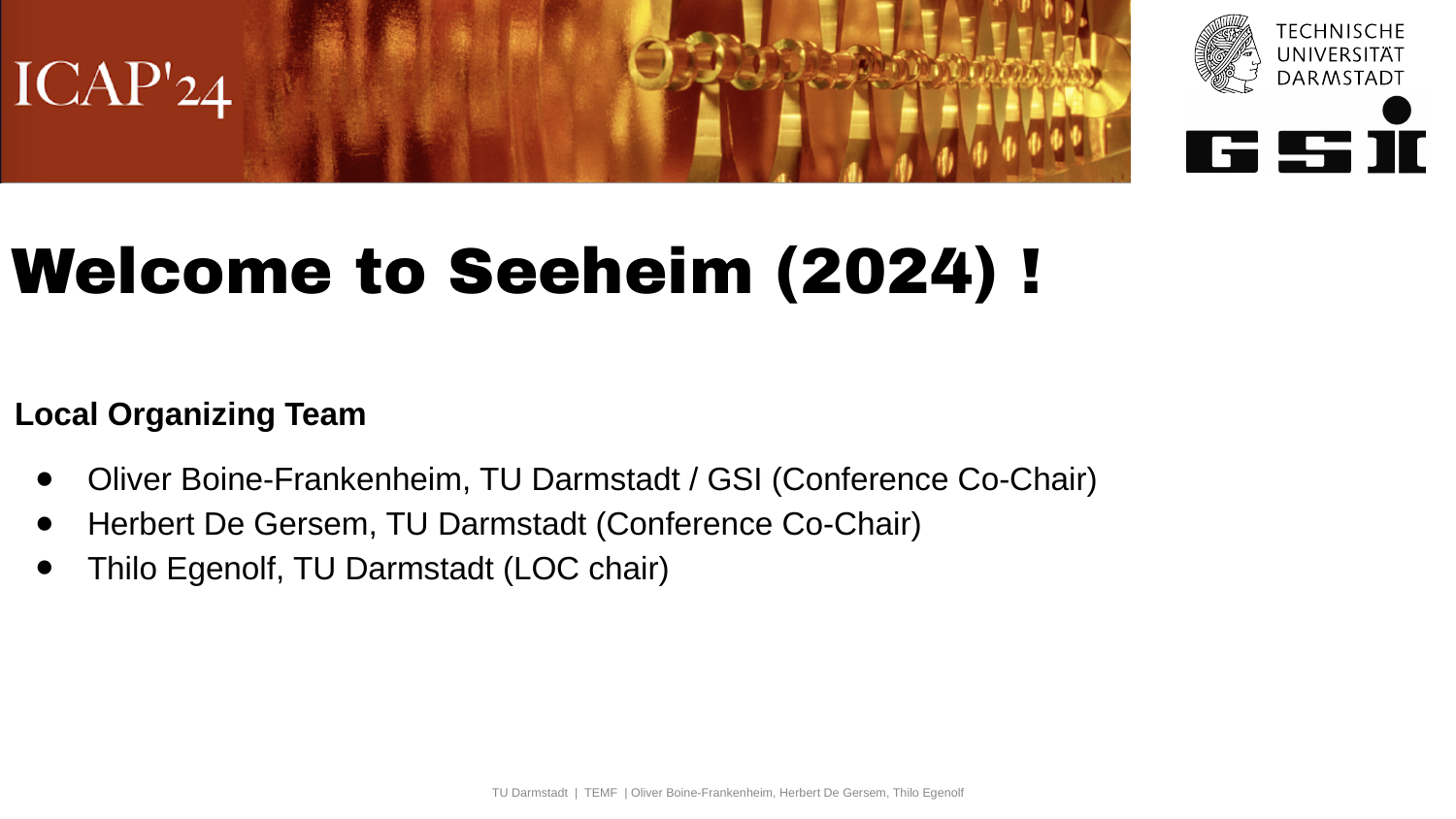

# Welcome to Seeheim (2024) !
Local Organizing Team
Oliver Boine-Frankenheim, TU Darmstadt / GSI (Conference Co-Chair)
Herbert De Gersem, TU Darmstadt (Conference Co-Chair)
Thilo Egenolf, TU Darmstadt (LOC chair)